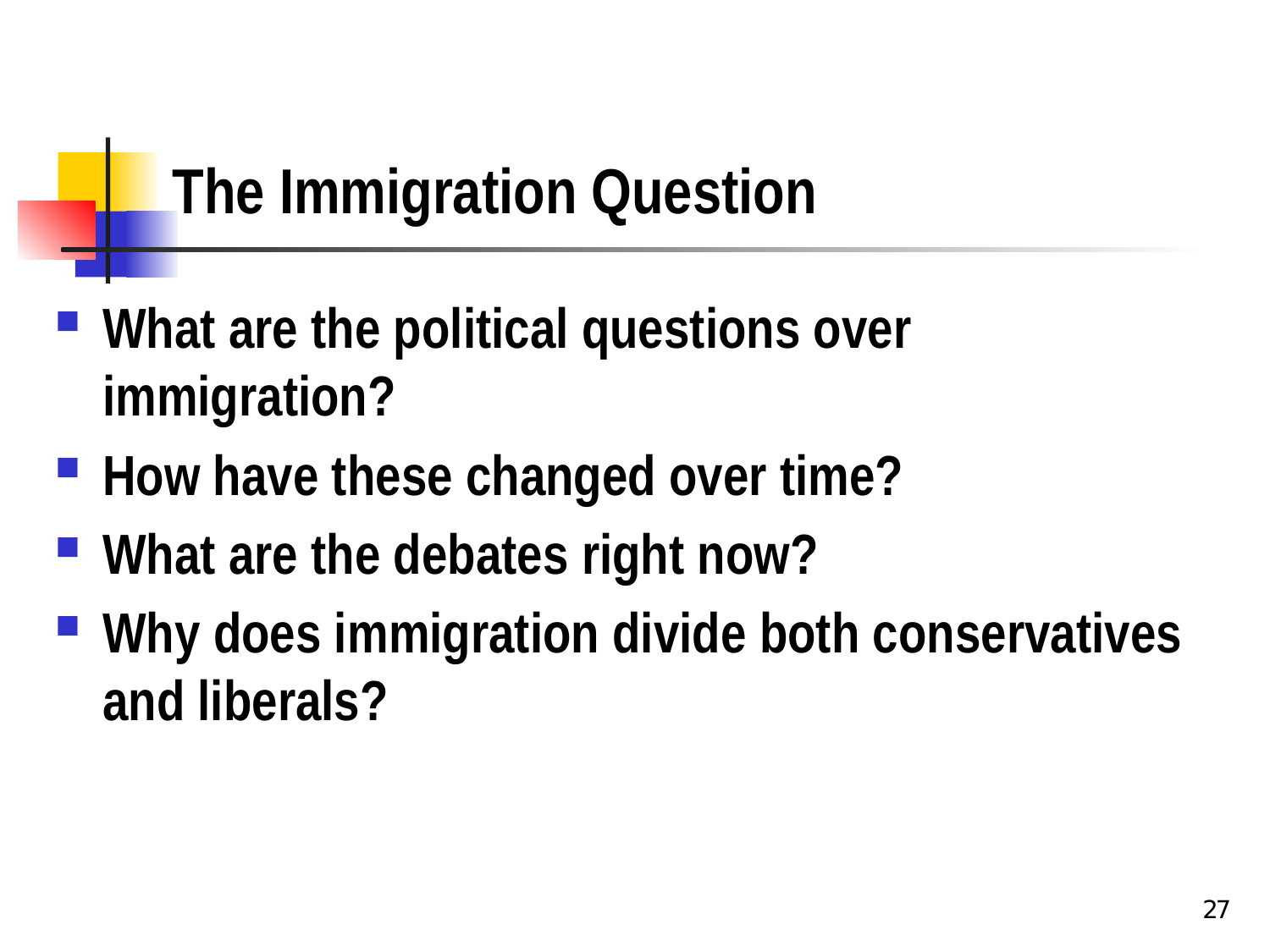

# The Immigration Question
What are the political questions over immigration?
How have these changed over time?
What are the debates right now?
Why does immigration divide both conservatives and liberals?
27